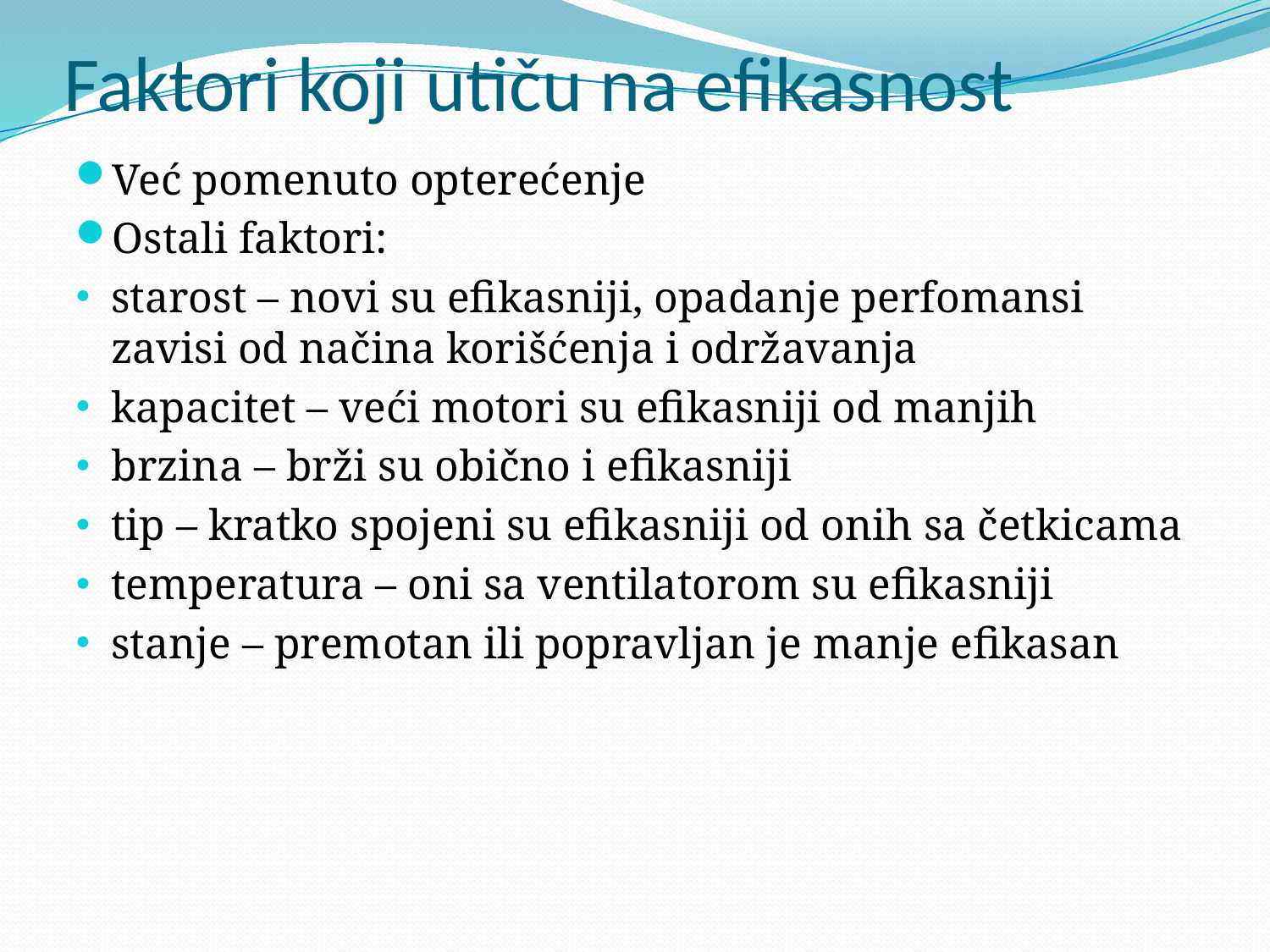

# Faktori koji utiču na efikasnost
Već pomenuto opterećenje
Ostali faktori:
starost – novi su efikasniji, opadanje perfomansi zavisi od načina korišćenja i održavanja
kapacitet – veći motori su efikasniji od manjih
brzina – brži su obično i efikasniji
tip – kratko spojeni su efikasniji od onih sa četkicama
temperatura – oni sa ventilatorom su efikasniji
stanje – premotan ili popravljan je manje efikasan